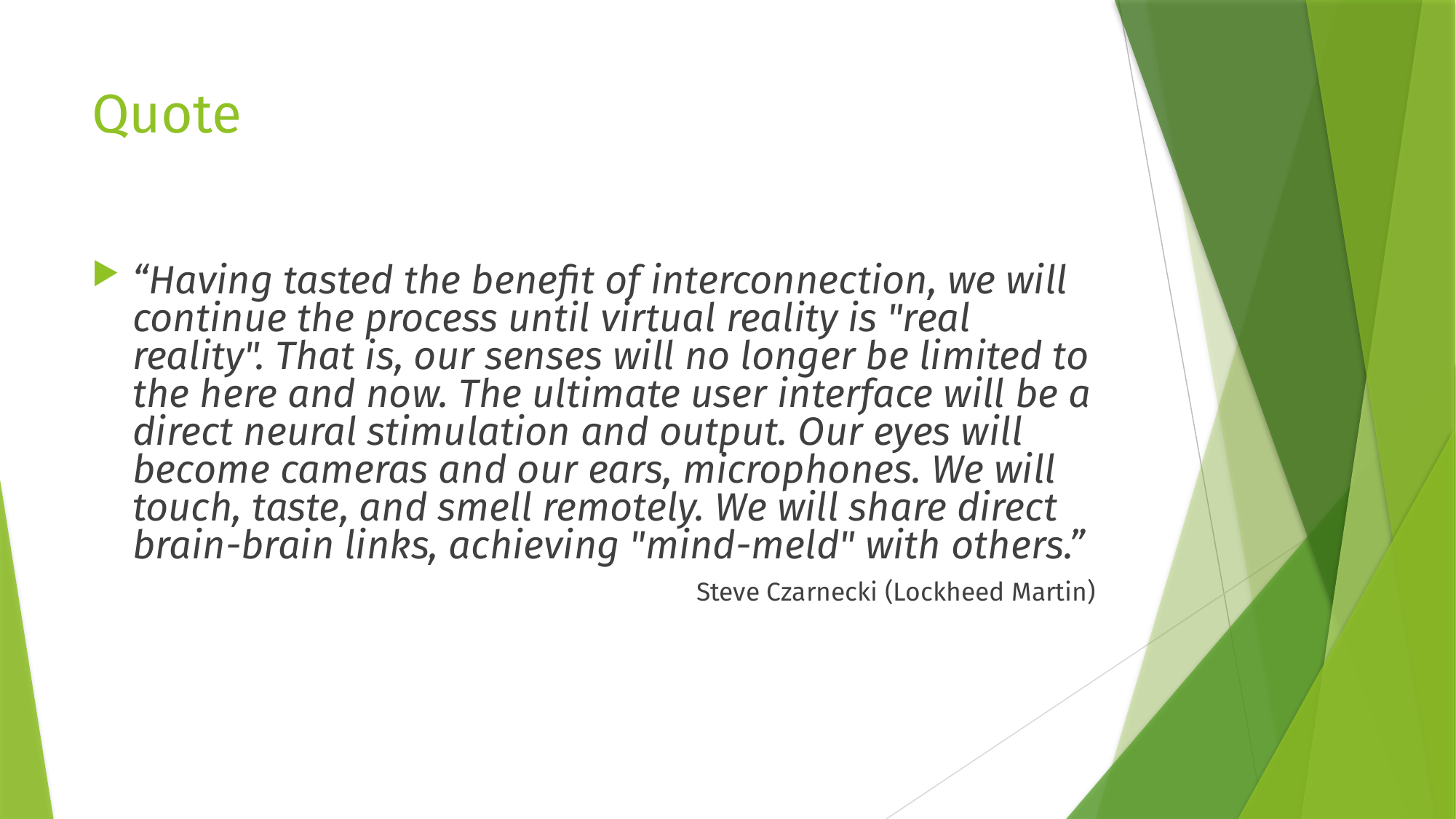

# Quote
“Having tasted the benefit of interconnection, we will continue the process until virtual reality is "real reality". That is, our senses will no longer be limited to the here and now. The ultimate user interface will be a direct neural stimulation and output. Our eyes will become cameras and our ears, microphones. We will touch, taste, and smell remotely. We will share direct brain-brain links, achieving "mind-meld" with others.”
Steve Czarnecki (Lockheed Martin)